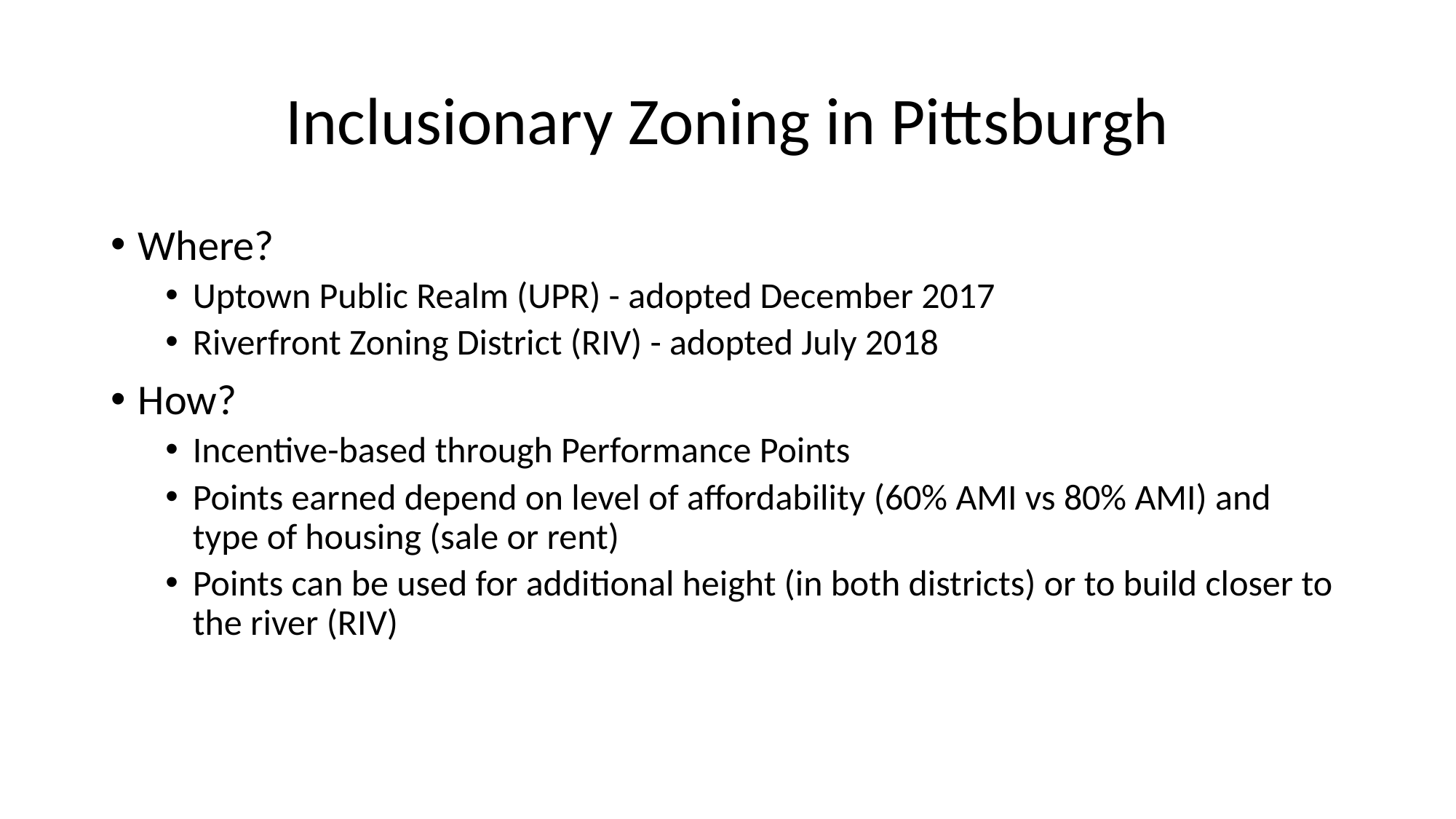

# Inclusionary Zoning in Pittsburgh
Where?
Uptown Public Realm (UPR) - adopted December 2017
Riverfront Zoning District (RIV) - adopted July 2018
How?
Incentive-based through Performance Points
Points earned depend on level of affordability (60% AMI vs 80% AMI) and type of housing (sale or rent)
Points can be used for additional height (in both districts) or to build closer to the river (RIV)